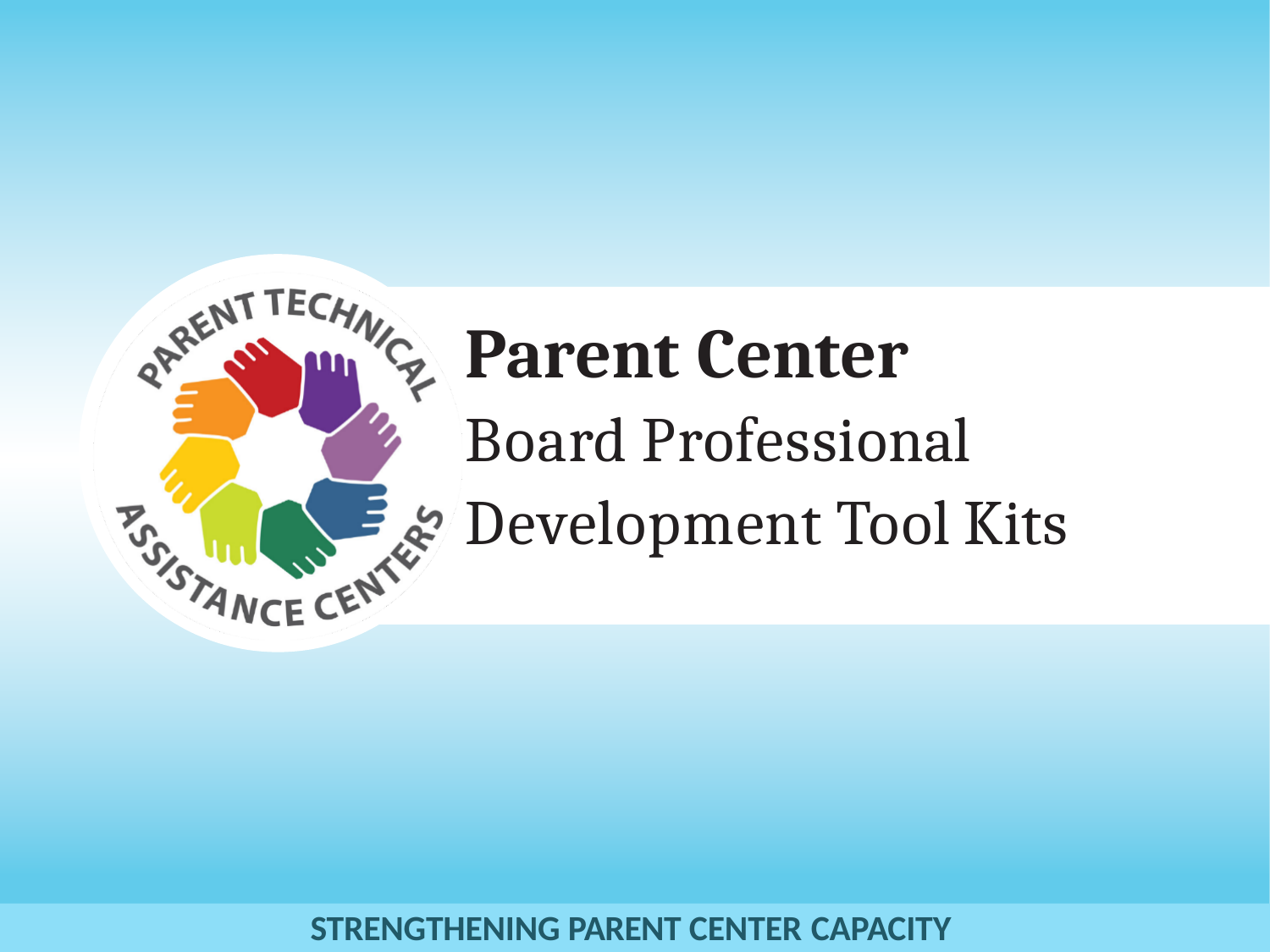

# Parent Center Board Professional Development Tool Kits

STRENGTHENING PARENT CENTER CAPACITY